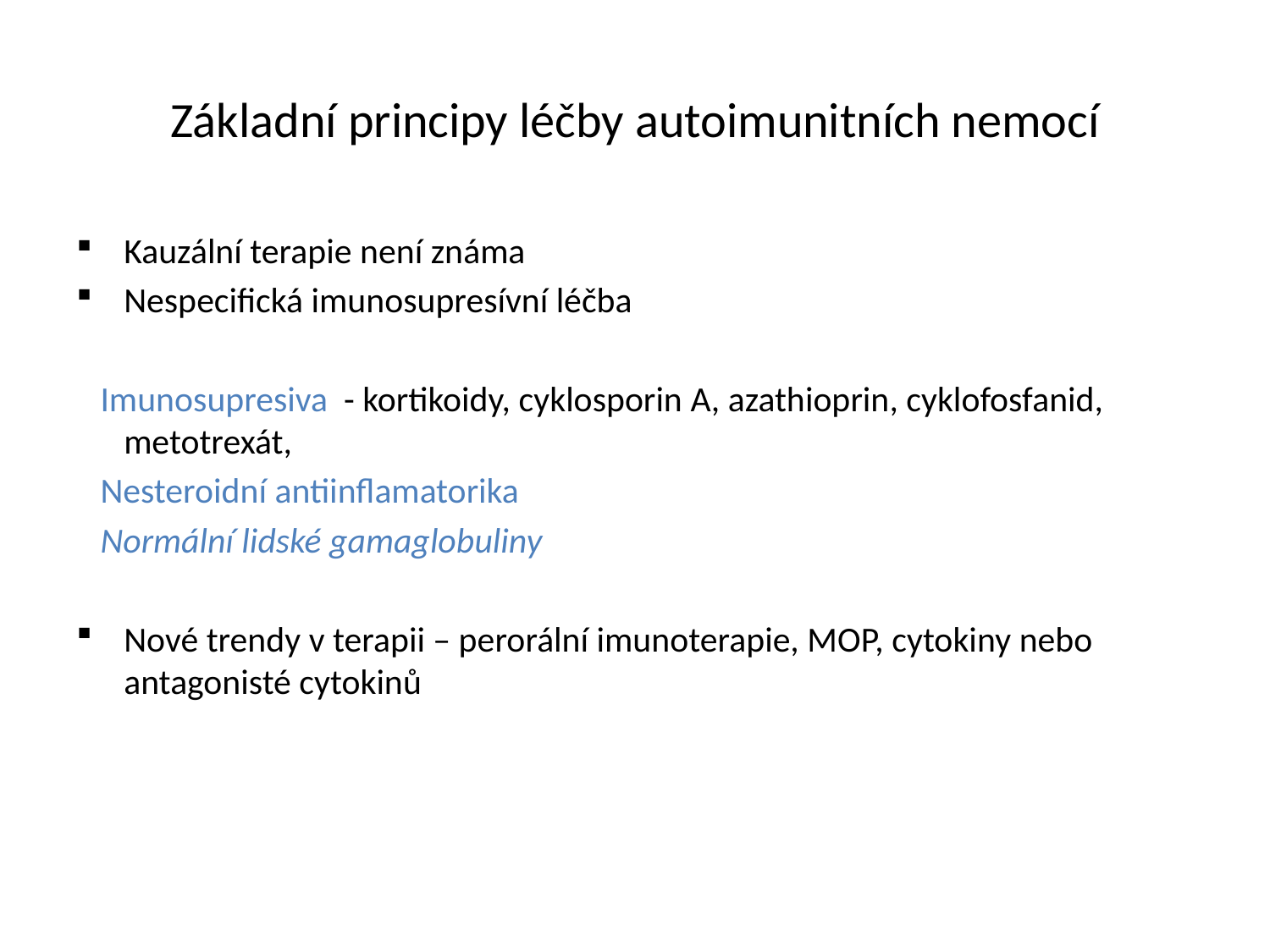

# Základní principy léčby autoimunitních nemocí
Kauzální terapie není známa
Nespecifická imunosupresívní léčba

   Imunosupresiva  - kortikoidy, cyklosporin A, azathioprin, cyklofosfanid, metotrexát,
   Nesteroidní antiinflamatorika
   Normální lidské gamaglobuliny

Nové trendy v terapii – perorální imunoterapie, MOP, cytokiny nebo antagonisté cytokinů